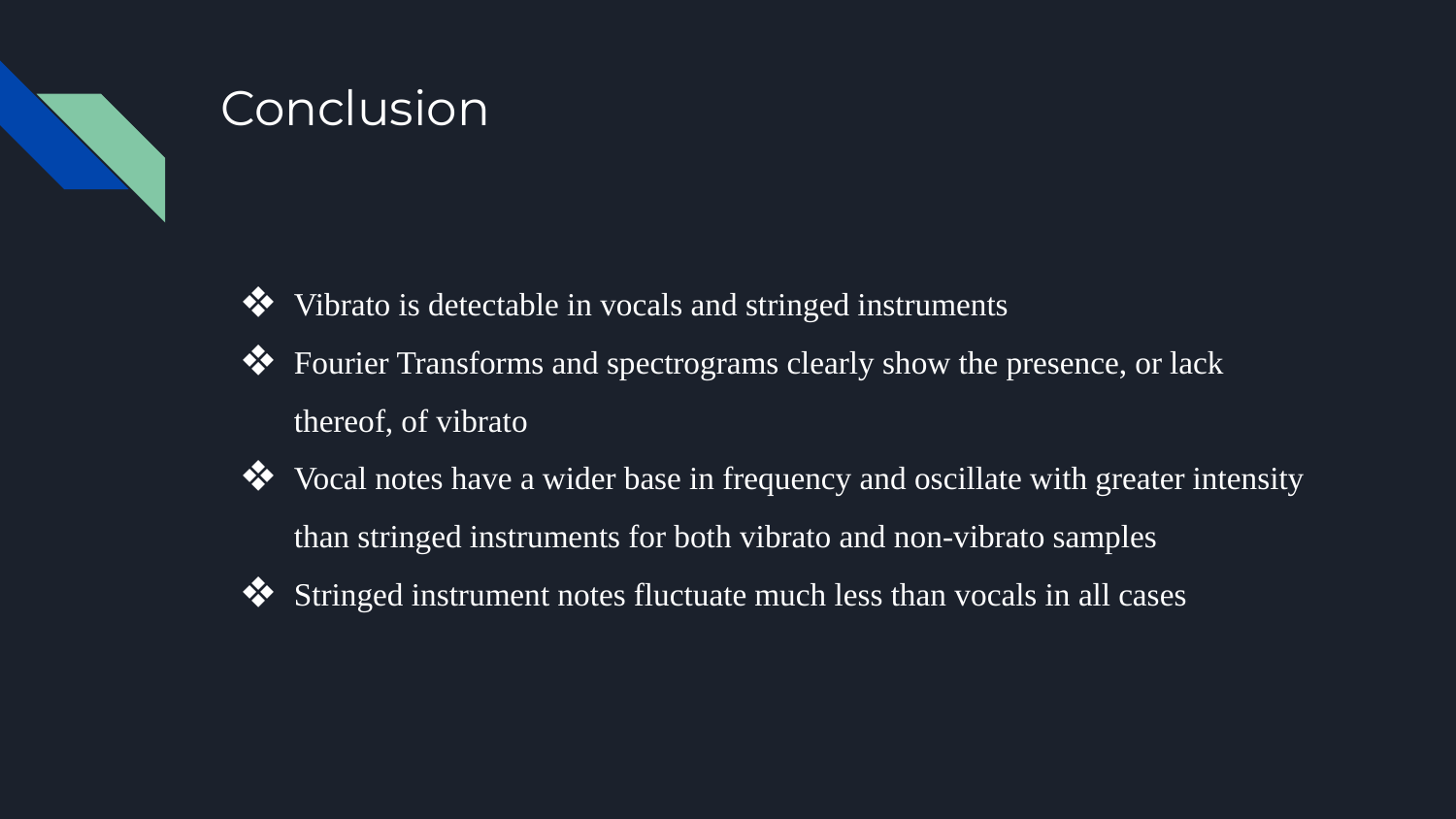

# Conclusion
Vibrato is detectable in vocals and stringed instruments
Fourier Transforms and spectrograms clearly show the presence, or lack thereof, of vibrato
Vocal notes have a wider base in frequency and oscillate with greater intensity than stringed instruments for both vibrato and non-vibrato samples
Stringed instrument notes fluctuate much less than vocals in all cases